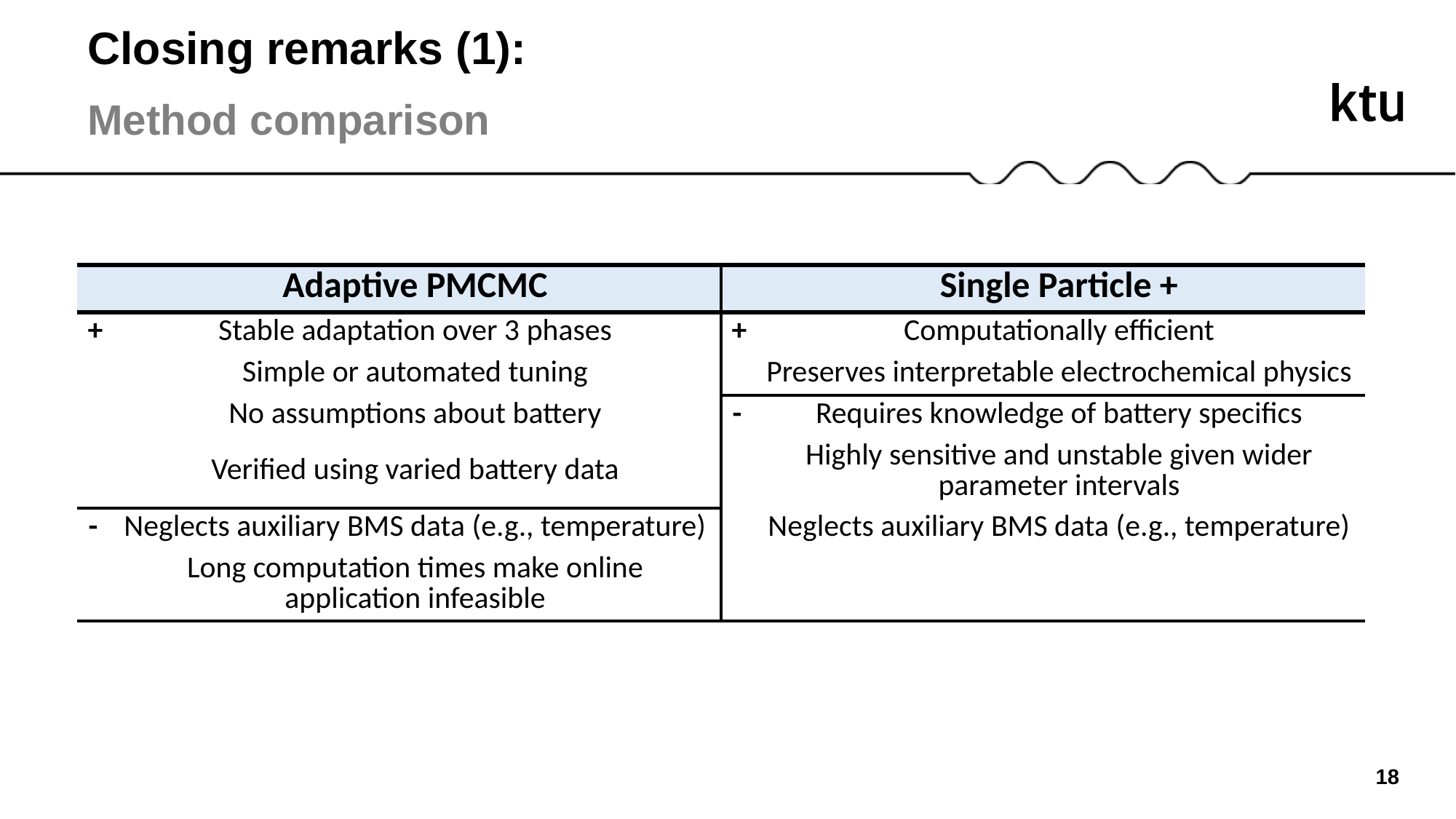

Closing remarks (1):
Method comparison
|  | Adaptive PMCMC |  | Single Particle + |
| --- | --- | --- | --- |
| + | Stable adaptation over 3 phases | + | Computationally efficient |
|  | Simple or automated tuning |  | Preserves interpretable electrochemical physics |
|  | No assumptions about battery | - | Requires knowledge of battery specifics |
|  | Verified using varied battery data |  | Highly sensitive and unstable given wider parameter intervals |
| - | Neglects auxiliary BMS data (e.g., temperature) |  | Neglects auxiliary BMS data (e.g., temperature) |
|  | Long computation times make online application infeasible |  |  |